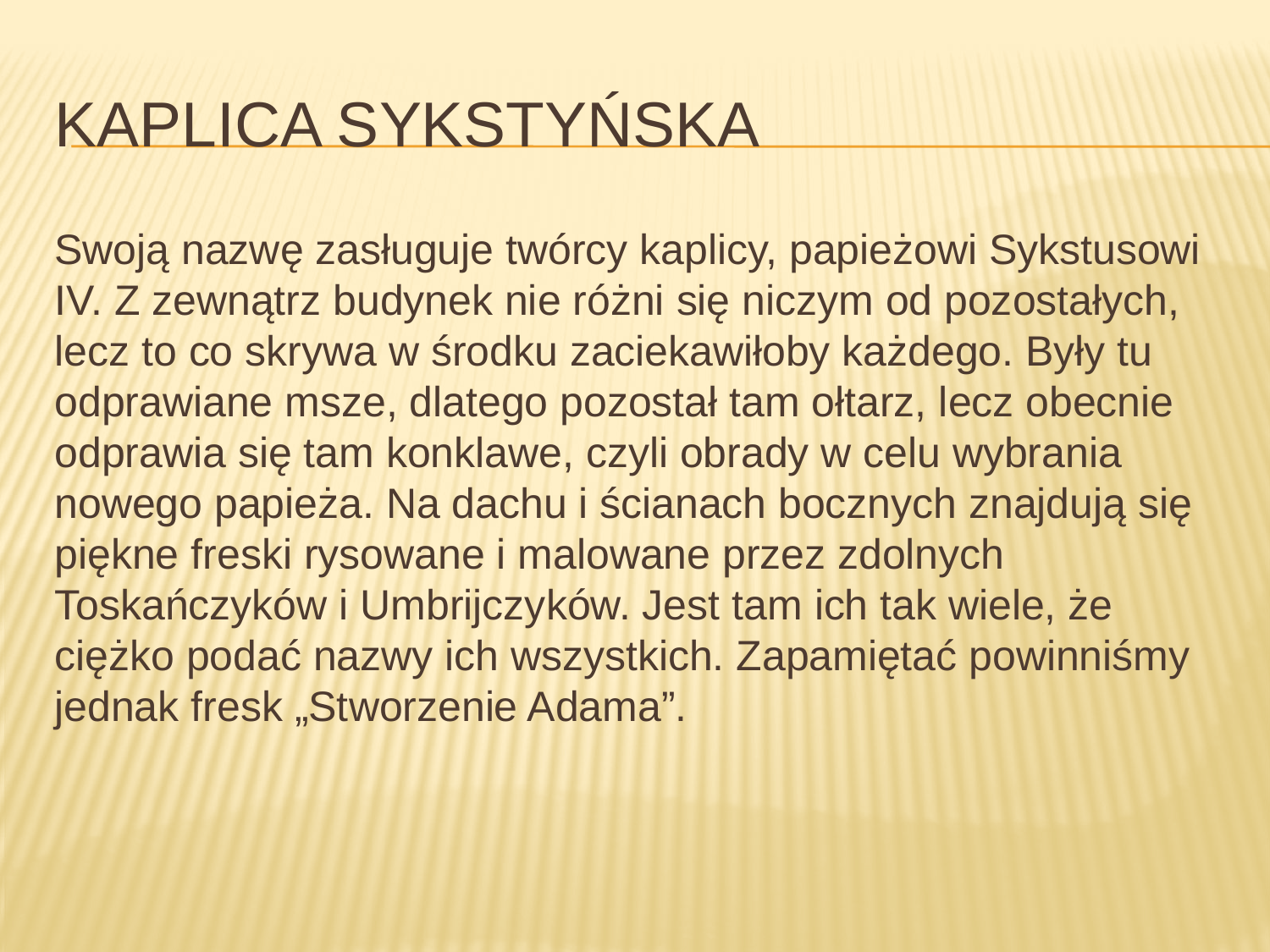

# Kaplica Sykstyńska
Swoją nazwę zasługuje twórcy kaplicy, papieżowi Sykstusowi IV. Z zewnątrz budynek nie różni się niczym od pozostałych, lecz to co skrywa w środku zaciekawiłoby każdego. Były tu odprawiane msze, dlatego pozostał tam ołtarz, lecz obecnie odprawia się tam konklawe, czyli obrady w celu wybrania nowego papieża. Na dachu i ścianach bocznych znajdują się piękne freski rysowane i malowane przez zdolnych Toskańczyków i Umbrijczyków. Jest tam ich tak wiele, że ciężko podać nazwy ich wszystkich. Zapamiętać powinniśmy jednak fresk „Stworzenie Adama”.